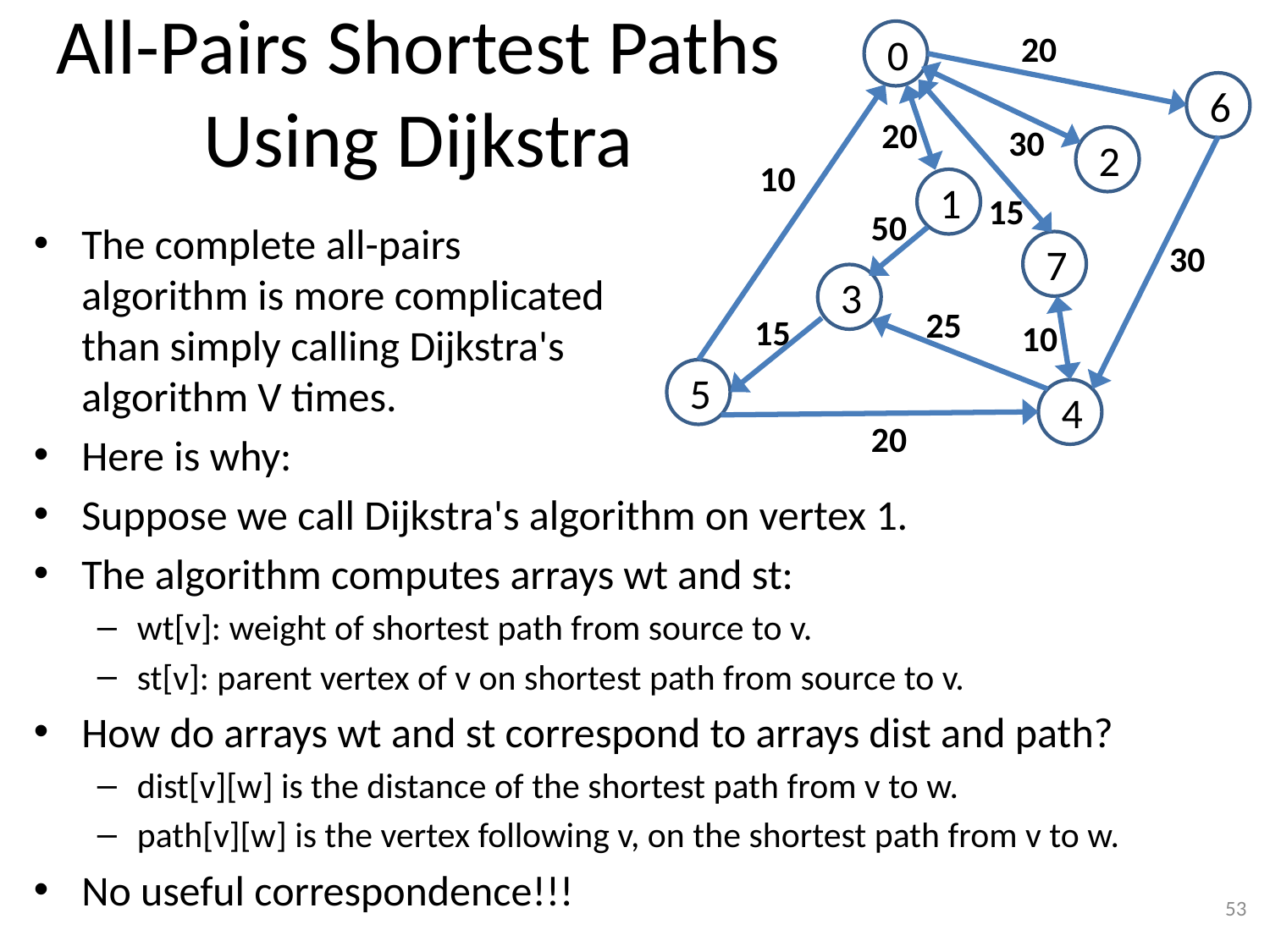

# All-Pairs Shortest Paths Using Dijkstra

 0
20

 6
20
30

 2
10

 1
15
50
30

 7

 3
25
15
10

 5

 4
20
The complete all-pairs
algorithm is more complicated
than simply calling Dijkstra's
algorithm V times.
Here is why:
Suppose we call Dijkstra's algorithm on vertex 1.
The algorithm computes arrays wt and st:
wt[v]: weight of shortest path from source to v.
st[v]: parent vertex of v on shortest path from source to v.
How do arrays wt and st correspond to arrays dist and path?
dist[v][w] is the distance of the shortest path from v to w.
path[v][w] is the vertex following v, on the shortest path from v to w.
No useful correspondence!!!
53